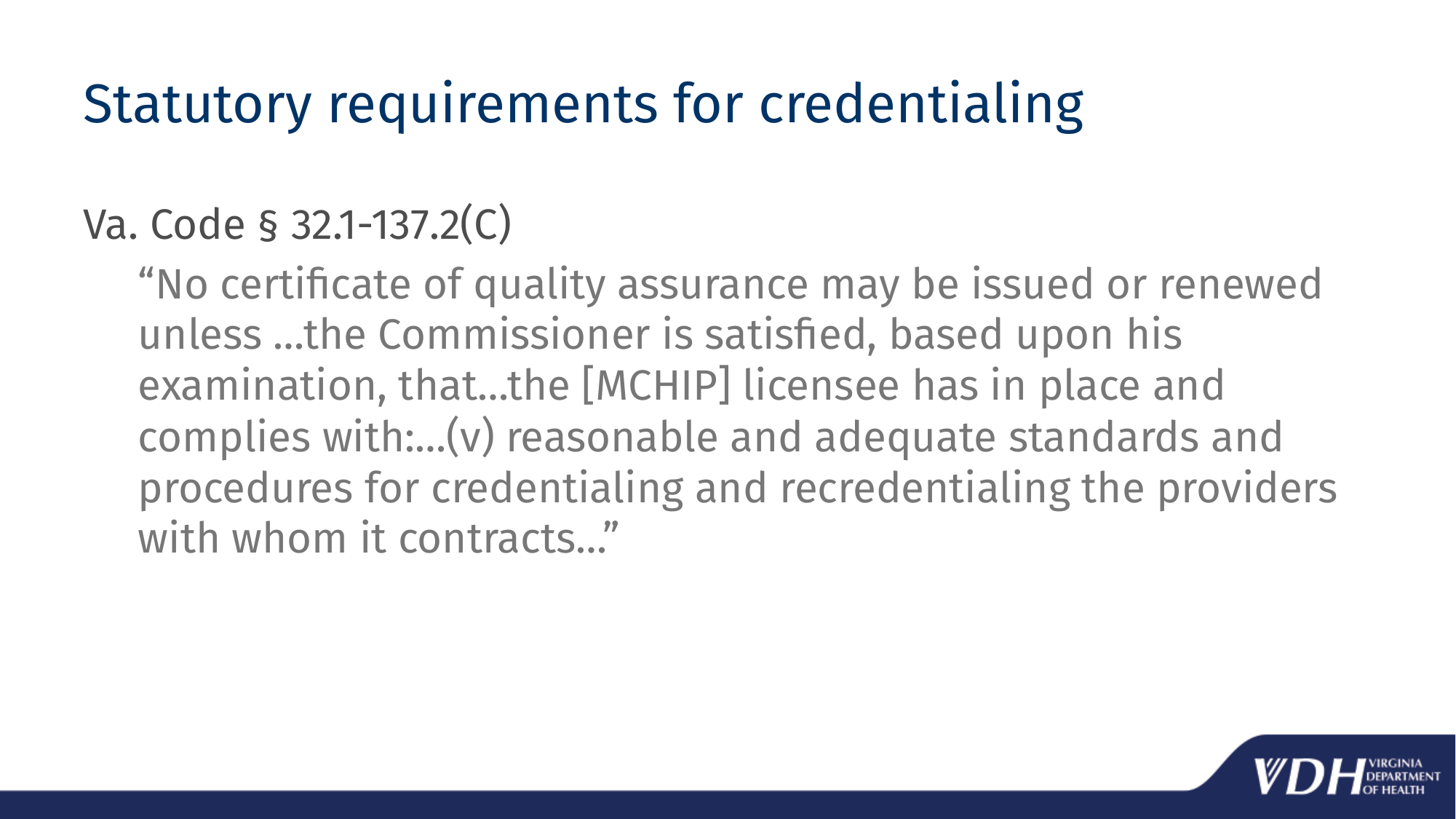

# Statutory requirements for credentialing
Va. Code § 32.1-137.2(C)
“No certificate of quality assurance may be issued or renewed unless …the Commissioner is satisfied, based upon his examination, that…the [MCHIP] licensee has in place and complies with:…(v) reasonable and adequate standards and procedures for credentialing and recredentialing the providers with whom it contracts…”